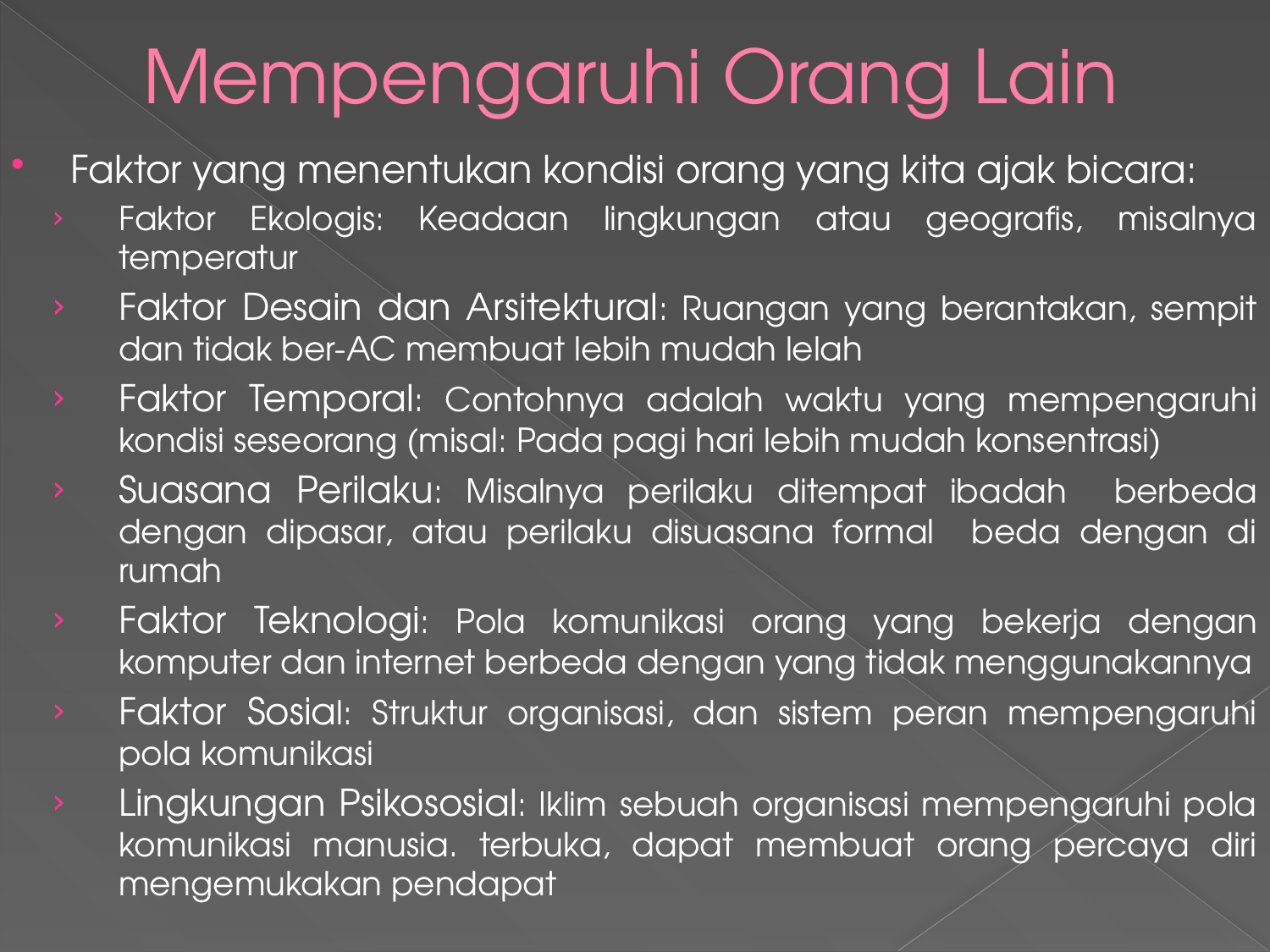

# Mempengaruhi Orang Lain
Faktor yang menentukan kondisi orang yang kita ajak bicara:
Faktor Ekologis: Keadaan lingkungan atau geografis, misalnya temperatur
Faktor Desain dan Arsitektural: Ruangan yang berantakan, sempit dan tidak ber-AC membuat lebih mudah lelah
Faktor Temporal: Contohnya adalah waktu yang mempengaruhi kondisi seseorang (misal: Pada pagi hari lebih mudah konsentrasi)
Suasana Perilaku: Misalnya perilaku ditempat ibadah  berbeda dengan dipasar, atau perilaku disuasana formal  beda dengan di rumah
Faktor Teknologi: Pola komunikasi orang yang bekerja dengan komputer dan internet berbeda dengan yang tidak menggunakannya
Faktor Sosial: Struktur organisasi, dan sistem peran mempengaruhi pola komunikasi
Lingkungan Psikososial: Iklim sebuah organisasi mempengaruhi pola komunikasi manusia. terbuka, dapat membuat orang percaya diri mengemukakan pendapat